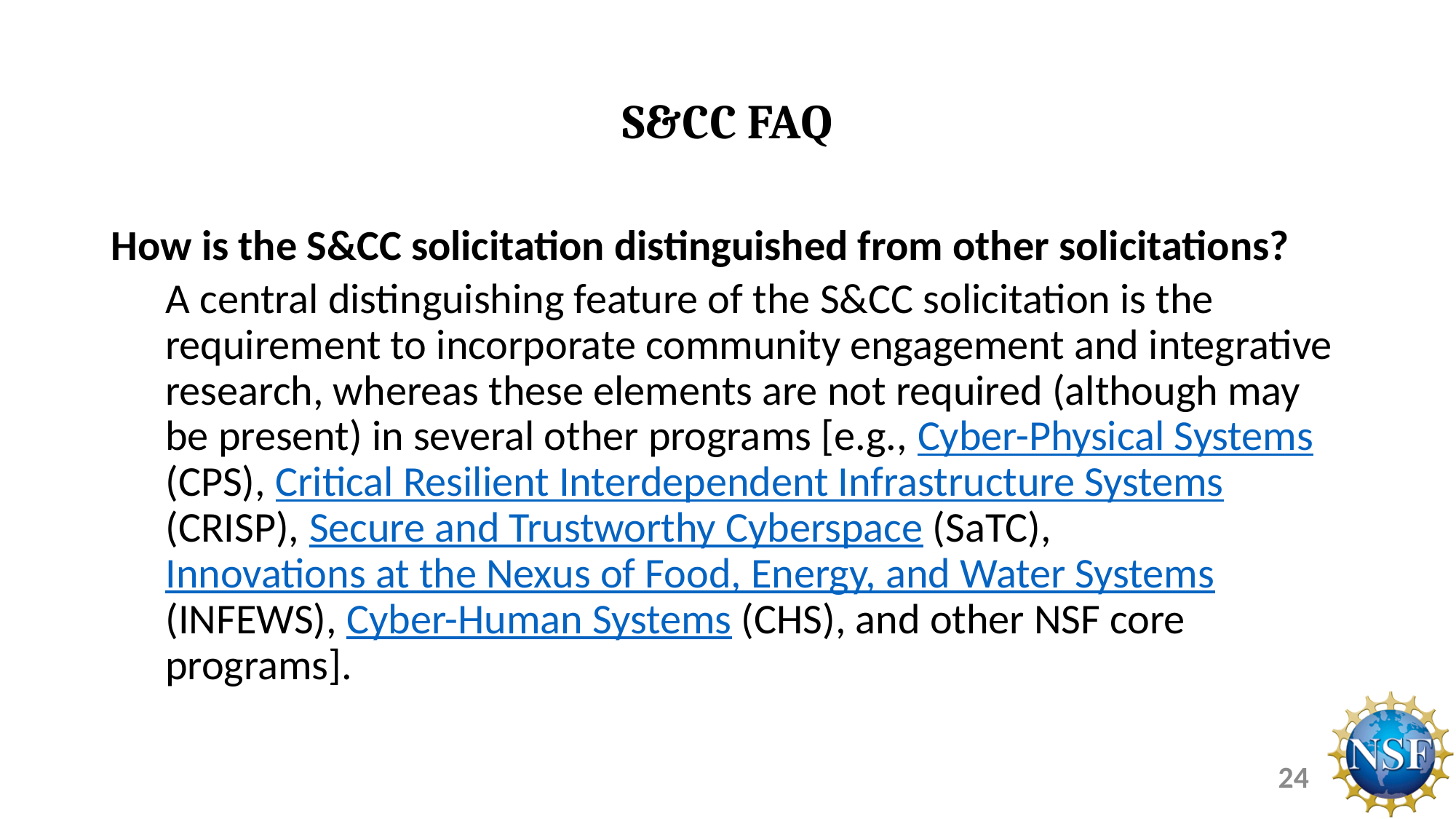

# S&CC FAQ
How is the S&CC solicitation distinguished from other solicitations?
A central distinguishing feature of the S&CC solicitation is the requirement to incorporate community engagement and integrative research, whereas these elements are not required (although may be present) in several other programs [e.g., Cyber-Physical Systems (CPS), Critical Resilient Interdependent Infrastructure Systems (CRISP), Secure and Trustworthy Cyberspace (SaTC), Innovations at the Nexus of Food, Energy, and Water Systems (INFEWS), Cyber-Human Systems (CHS), and other NSF core programs].

24